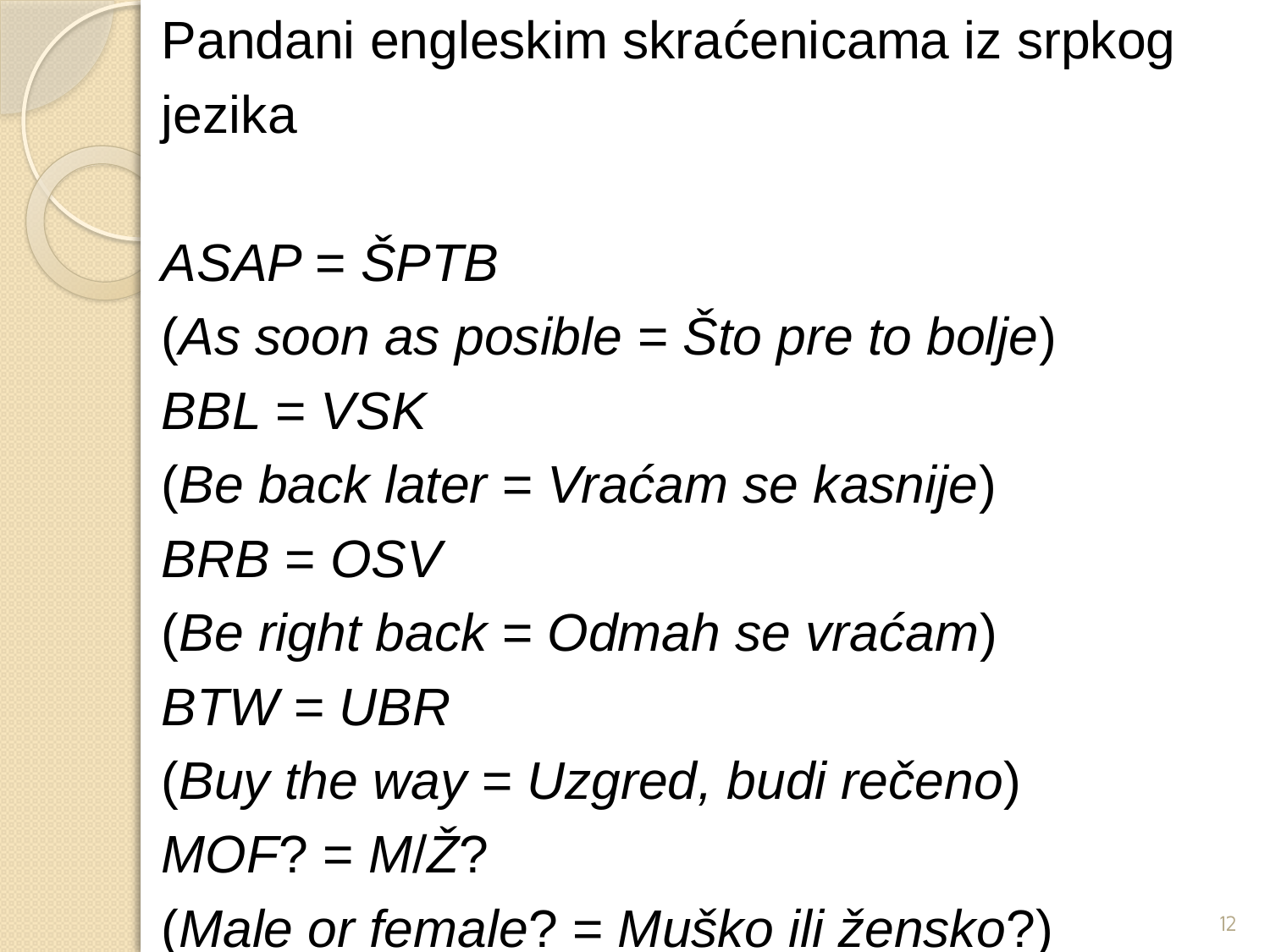

Pandani engleskim skraćenicama iz srpkog
jezika

ASAP = ŠPTB
(As soon as posible = Što pre to bolje)
BBL = VSK
(Be back later = Vraćam se kasnije)
BRB = OSV
(Be right back = Odmah se vraćam)
BTW = UBR
(Buy the way = Uzgred, budi rečeno)
MOF? = M/Ž?
(Male or female? = Muško ili žensko?)

12